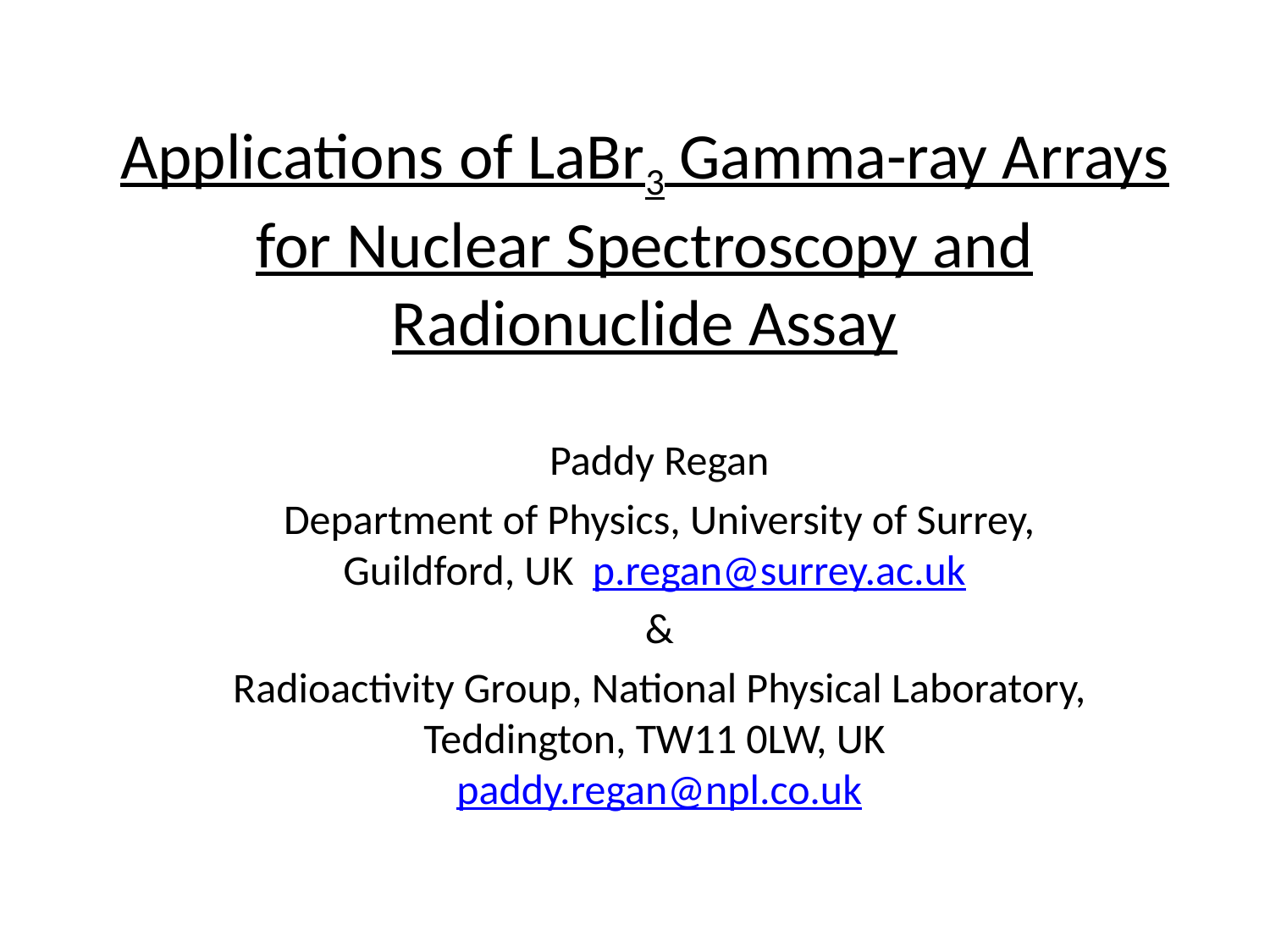

# Applications of LaBr3 Gamma-ray Arrays for Nuclear Spectroscopy and Radionuclide Assay
Paddy Regan
Department of Physics, University of Surrey, Guildford, UK  p.regan@surrey.ac.uk
&
Radioactivity Group, National Physical Laboratory, Teddington, TW11 0LW, UK paddy.regan@npl.co.uk